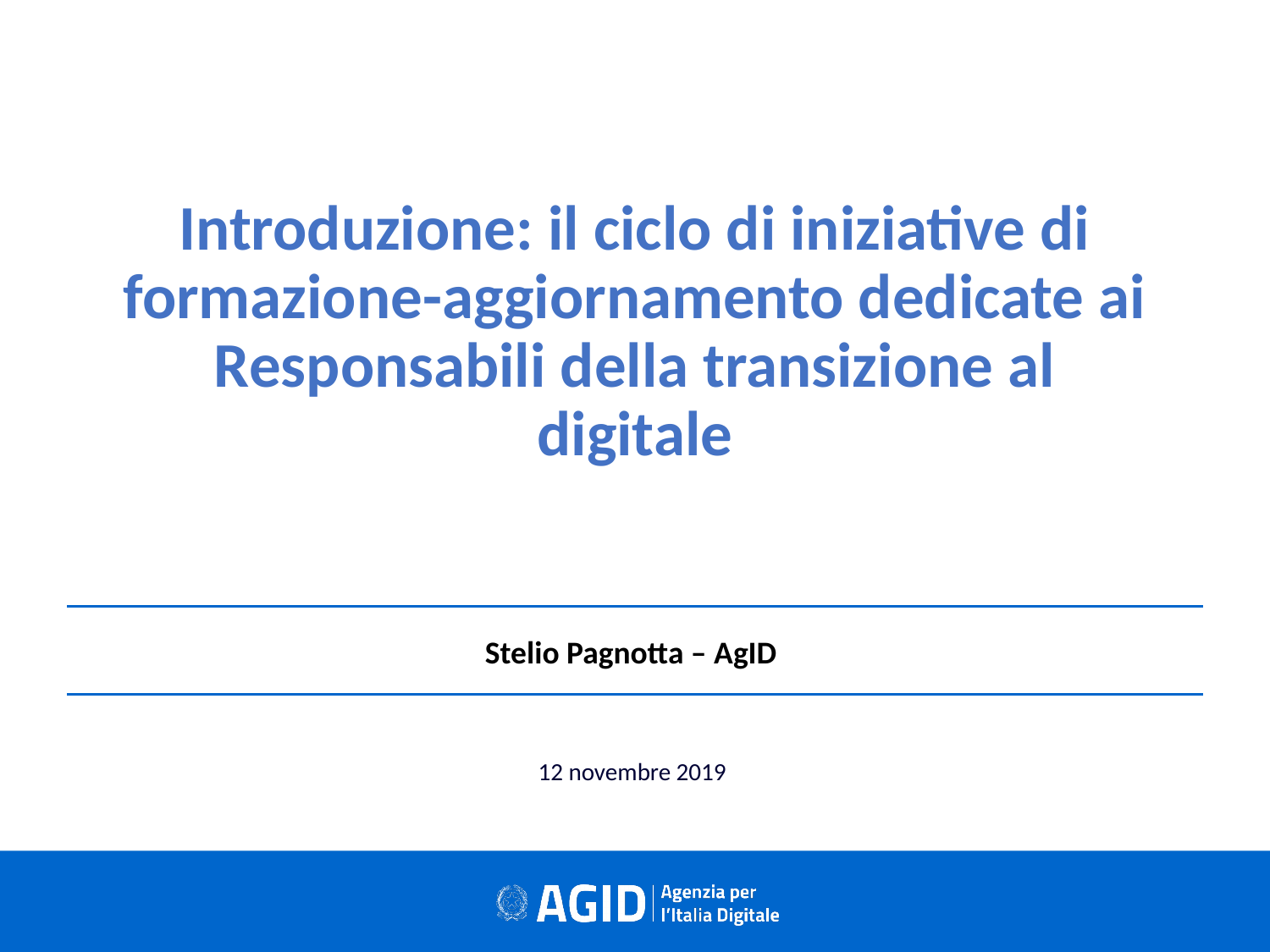

Introduzione: il ciclo di iniziative di formazione-aggiornamento dedicate ai Responsabili della transizione al digitale

Stelio Pagnotta – AgID
12 novembre 2019